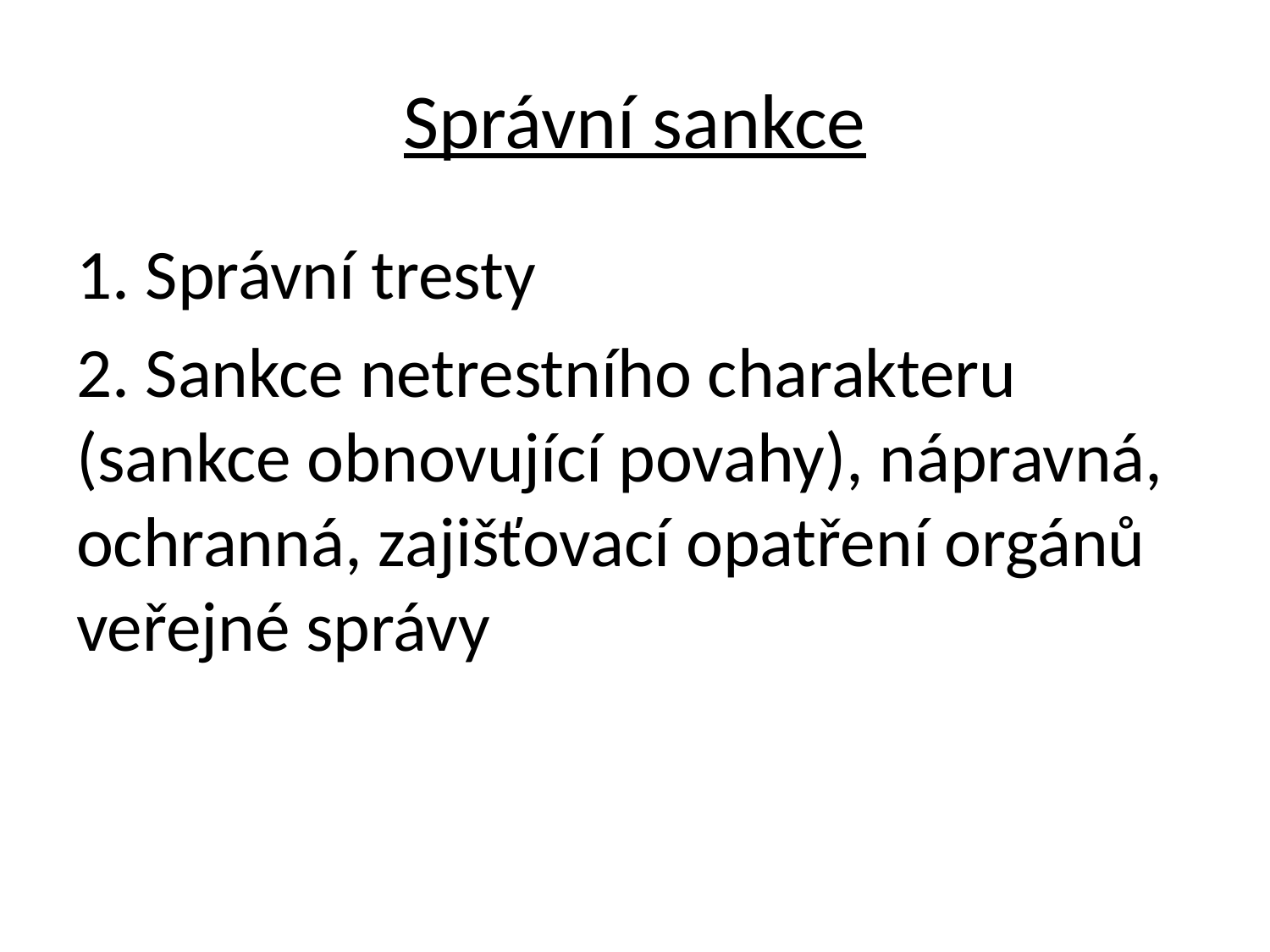

# Správní sankce
1. Správní tresty
2. Sankce netrestního charakteru (sankce obnovující povahy), nápravná, ochranná, zajišťovací opatření orgánů veřejné správy